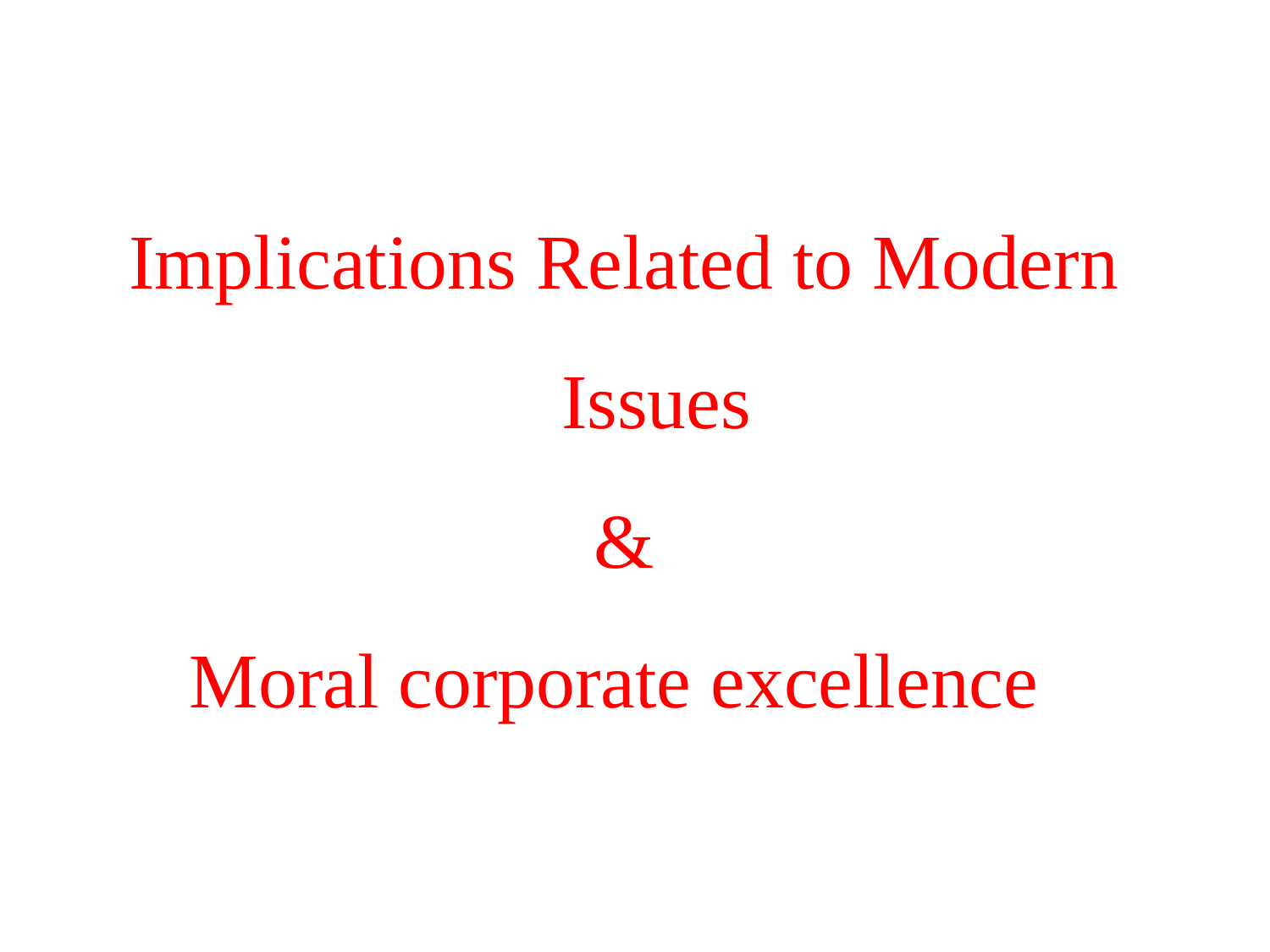

Implications Related to Modern Issues
&
Moral corporate excellence